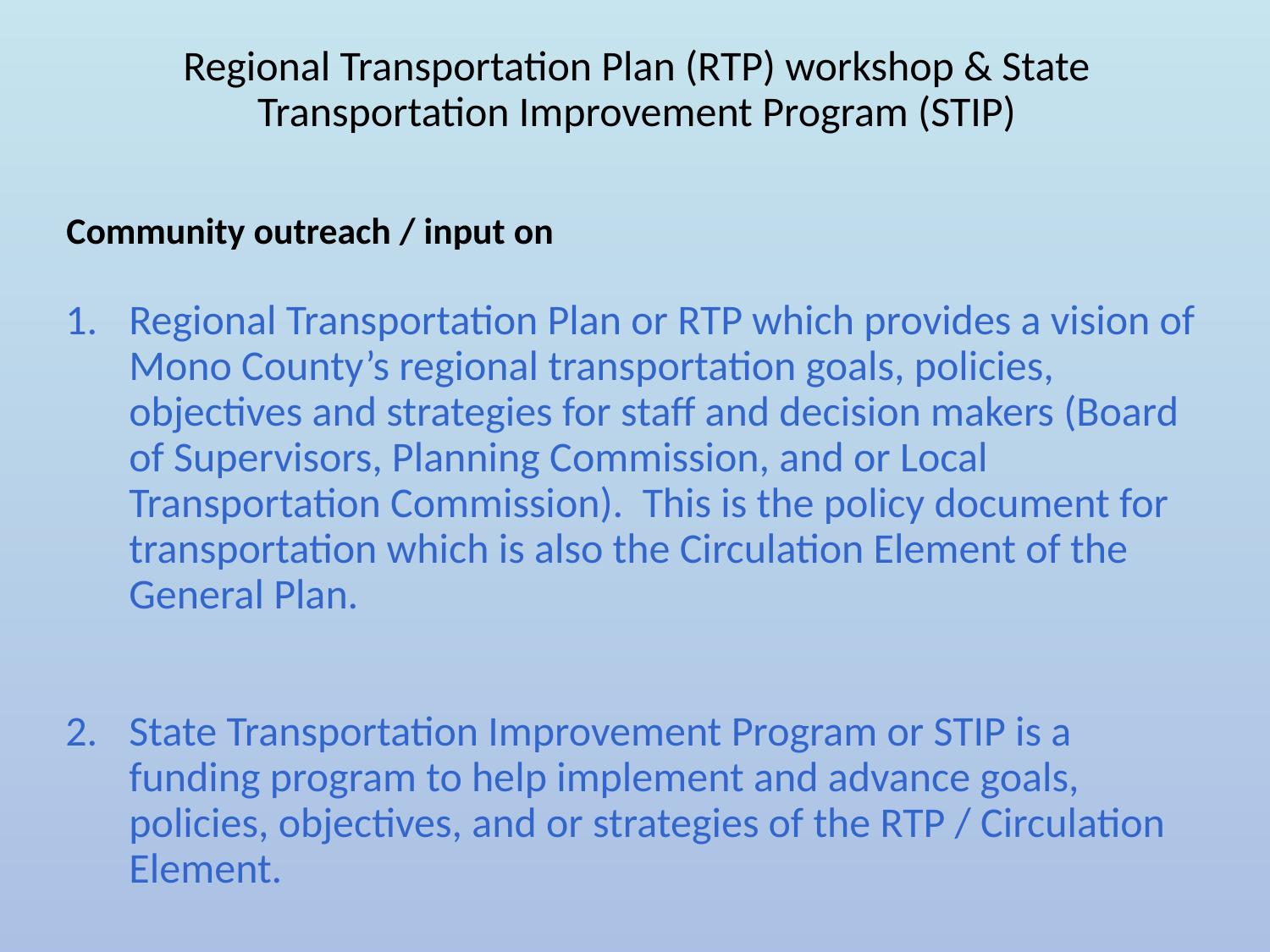

# Regional Transportation Plan (RTP) workshop & State Transportation Improvement Program (STIP)
Community outreach / input on

Regional Transportation Plan or RTP which provides a vision of Mono County’s regional transportation goals, policies, objectives and strategies for staff and decision makers (Board of Supervisors, Planning Commission, and or Local Transportation Commission).  This is the policy document for transportation which is also the Circulation Element of the General Plan.

State Transportation Improvement Program or STIP is a funding program to help implement and advance goals, policies, objectives, and or strategies of the RTP / Circulation Element.